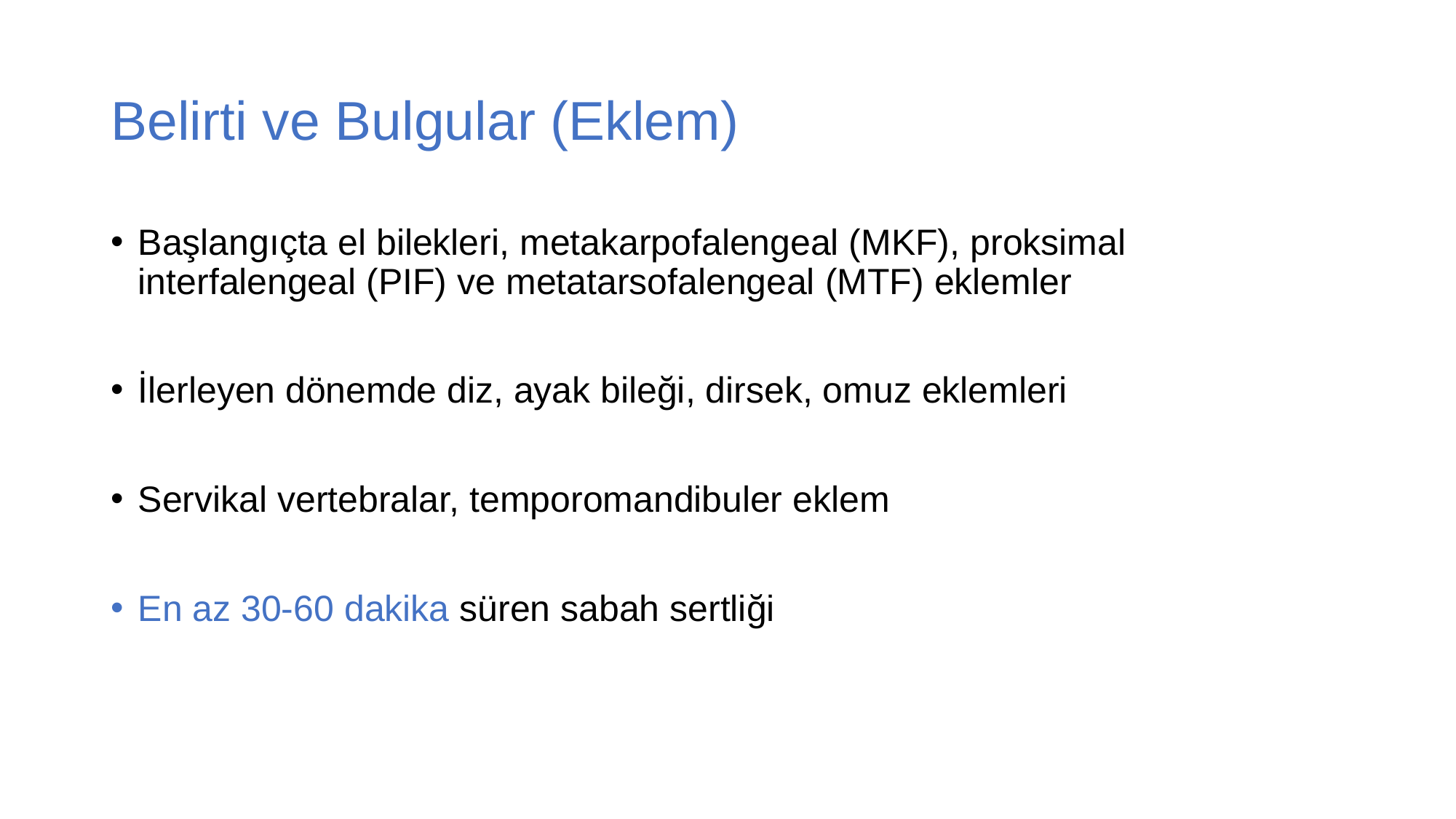

# Belirti ve Bulgular (Eklem)
Başlangıçta el bilekleri, metakarpofalengeal (MKF), proksimal interfalengeal (PIF) ve metatarsofalengeal (MTF) eklemler

İlerleyen dönemde diz, ayak bileği, dirsek, omuz eklemleri

Servikal vertebralar, temporomandibuler eklem

En az 30-60 dakika süren sabah sertliği